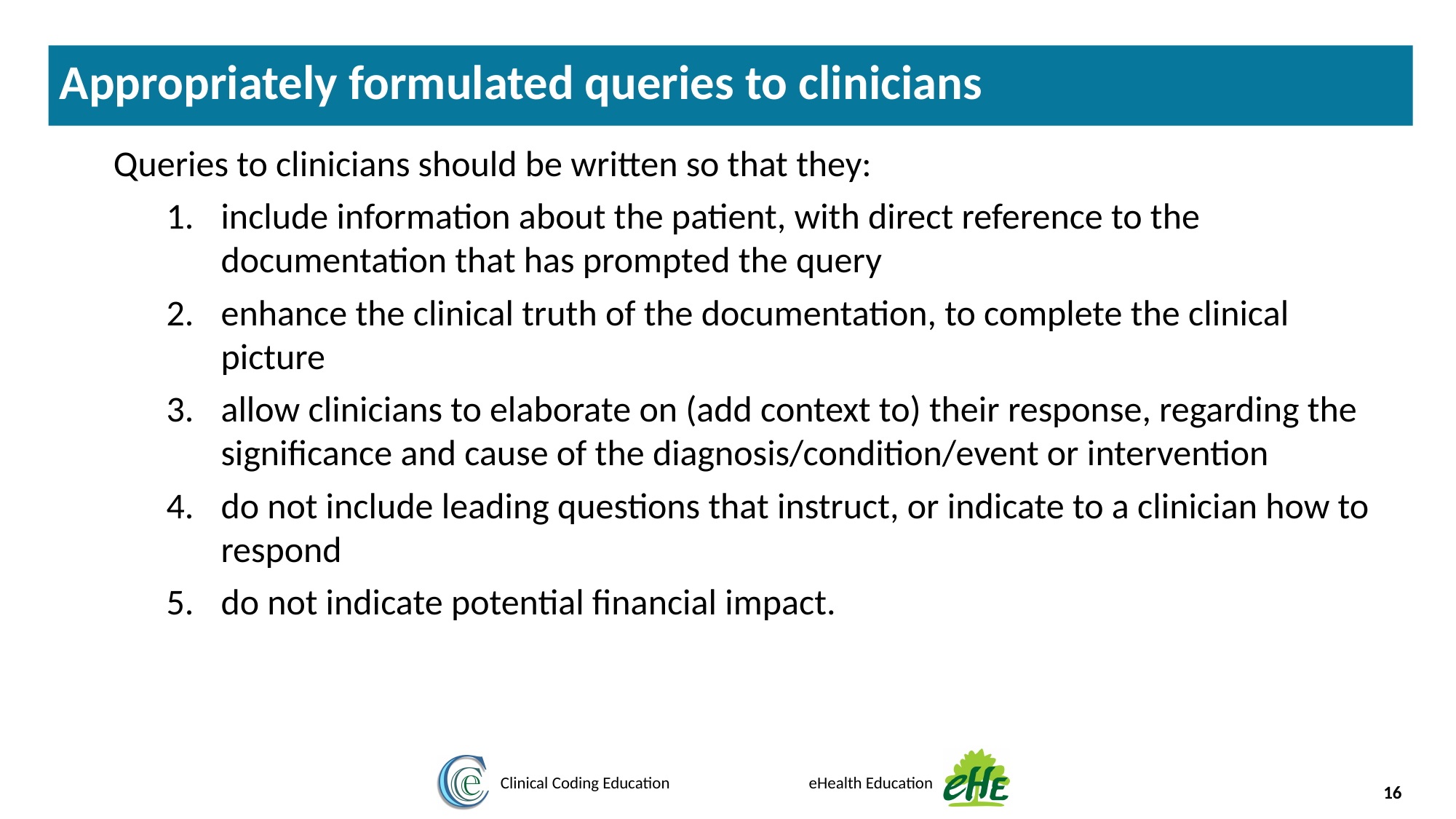

Appropriately formulated queries to clinicians
Queries to clinicians should be written so that they:
include information about the patient, with direct reference to the documentation that has prompted the query
enhance the clinical truth of the documentation, to complete the clinical picture
allow clinicians to elaborate on (add context to) their response, regarding the significance and cause of the diagnosis/condition/event or intervention
do not include leading questions that instruct, or indicate to a clinician how to respond
do not indicate potential financial impact.

16